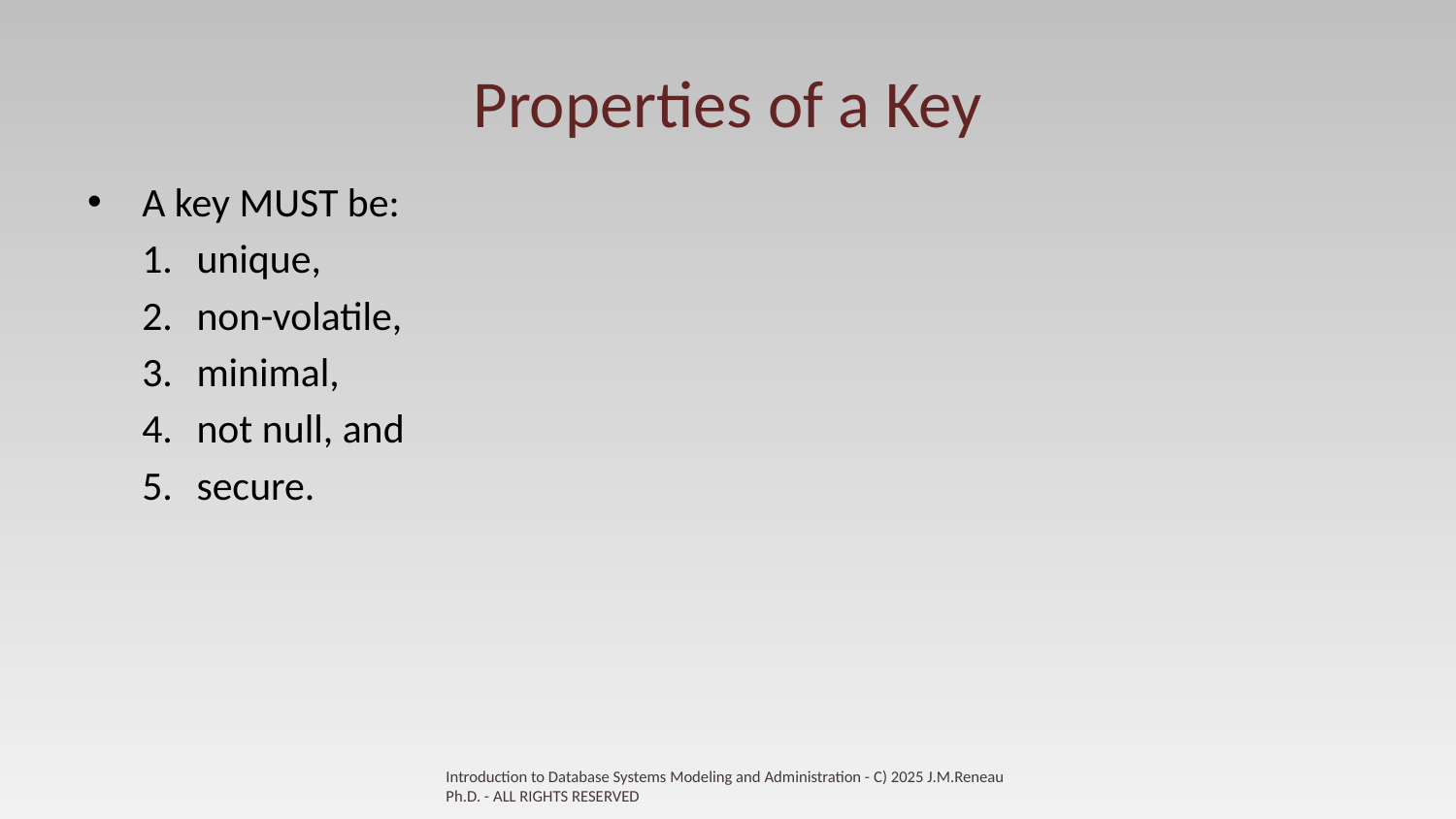

# Properties of a Key
A key MUST be:
unique,
non-volatile,
minimal,
not null, and
secure.
Introduction to Database Systems Modeling and Administration - C) 2025 J.M.Reneau Ph.D. - ALL RIGHTS RESERVED